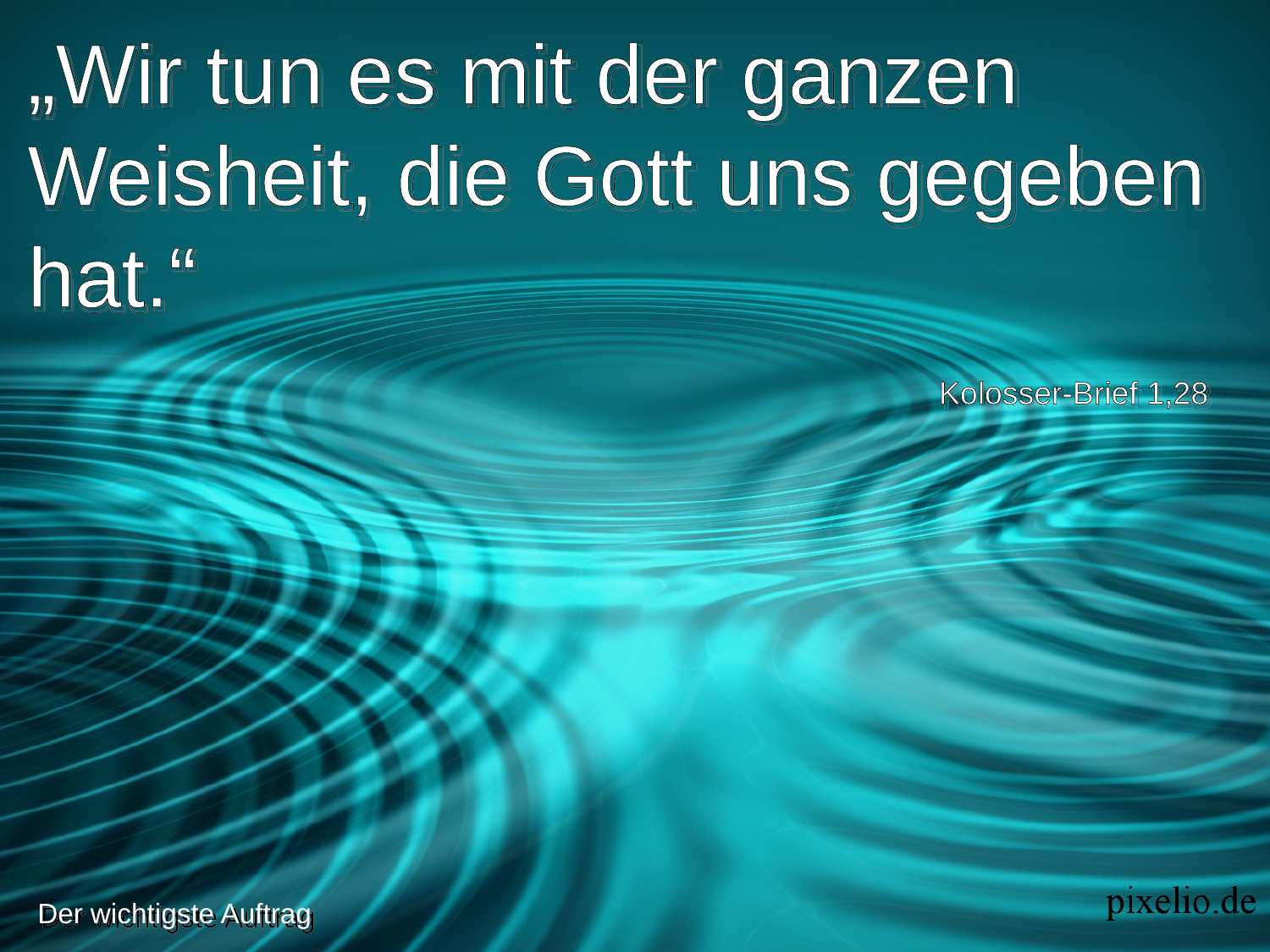

„Wir tun es mit der ganzen Weisheit, die Gott uns gegeben hat.“
Kolosser-Brief 1,28
Der wichtigste Auftrag